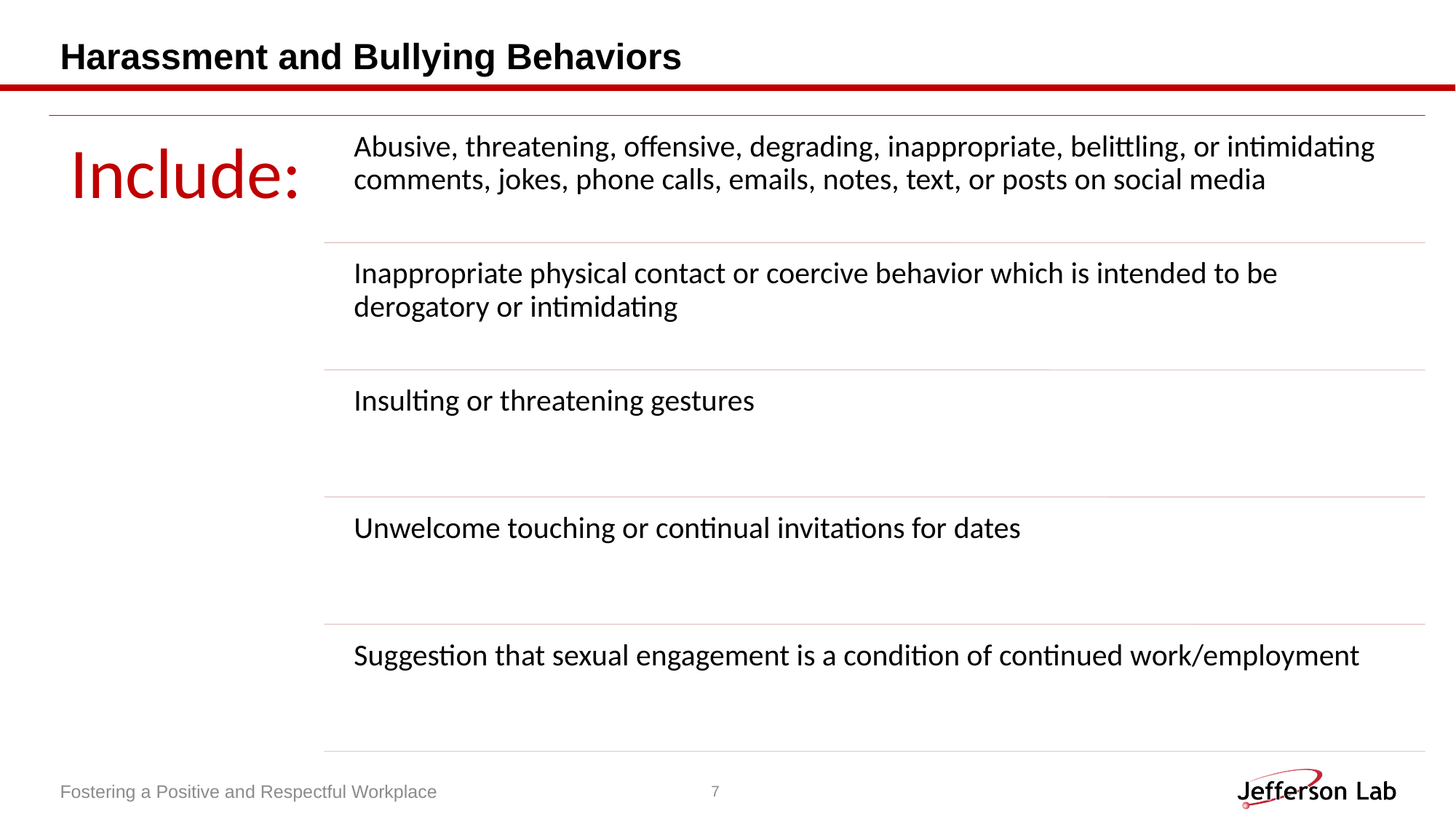

# Harassment and Bullying Behaviors
Include:
Abusive, threatening, offensive, degrading, inappropriate, belittling, or intimidating comments, jokes, phone calls, emails, notes, text, or posts on social media
Inappropriate physical contact or coercive behavior which is intended to be derogatory or intimidating
Insulting or threatening gestures
Unwelcome touching or continual invitations for dates
Suggestion that sexual engagement is a condition of continued work/employment
Fostering a Positive and Respectful Workplace
7